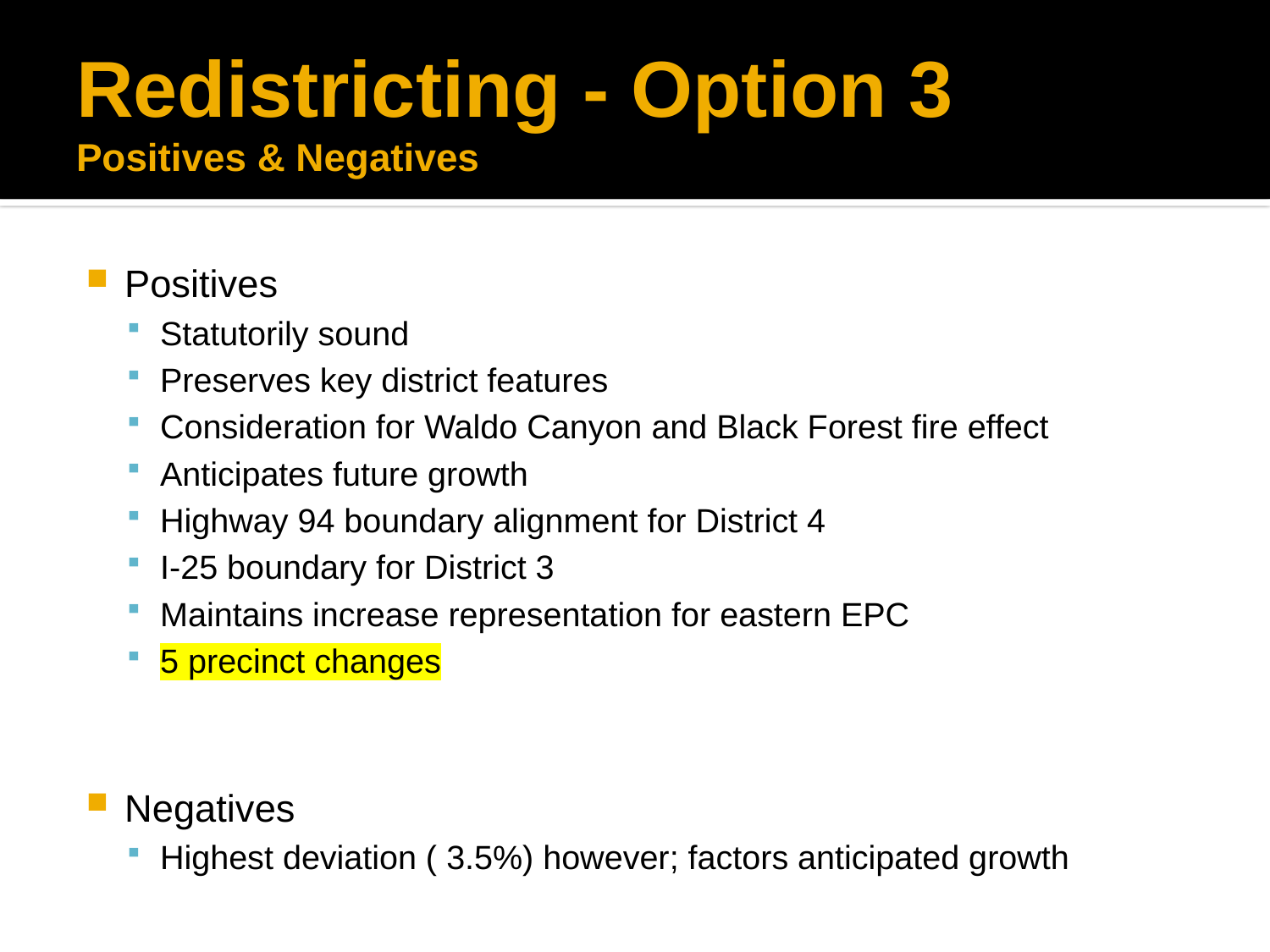

# Redistricting - Option 3 Positives & Negatives
Positives
Statutorily sound
Preserves key district features
Consideration for Waldo Canyon and Black Forest fire effect
Anticipates future growth
Highway 94 boundary alignment for District 4
I-25 boundary for District 3
Maintains increase representation for eastern EPC
5 precinct changes

Negatives
Highest deviation ( 3.5%) however; factors anticipated growth